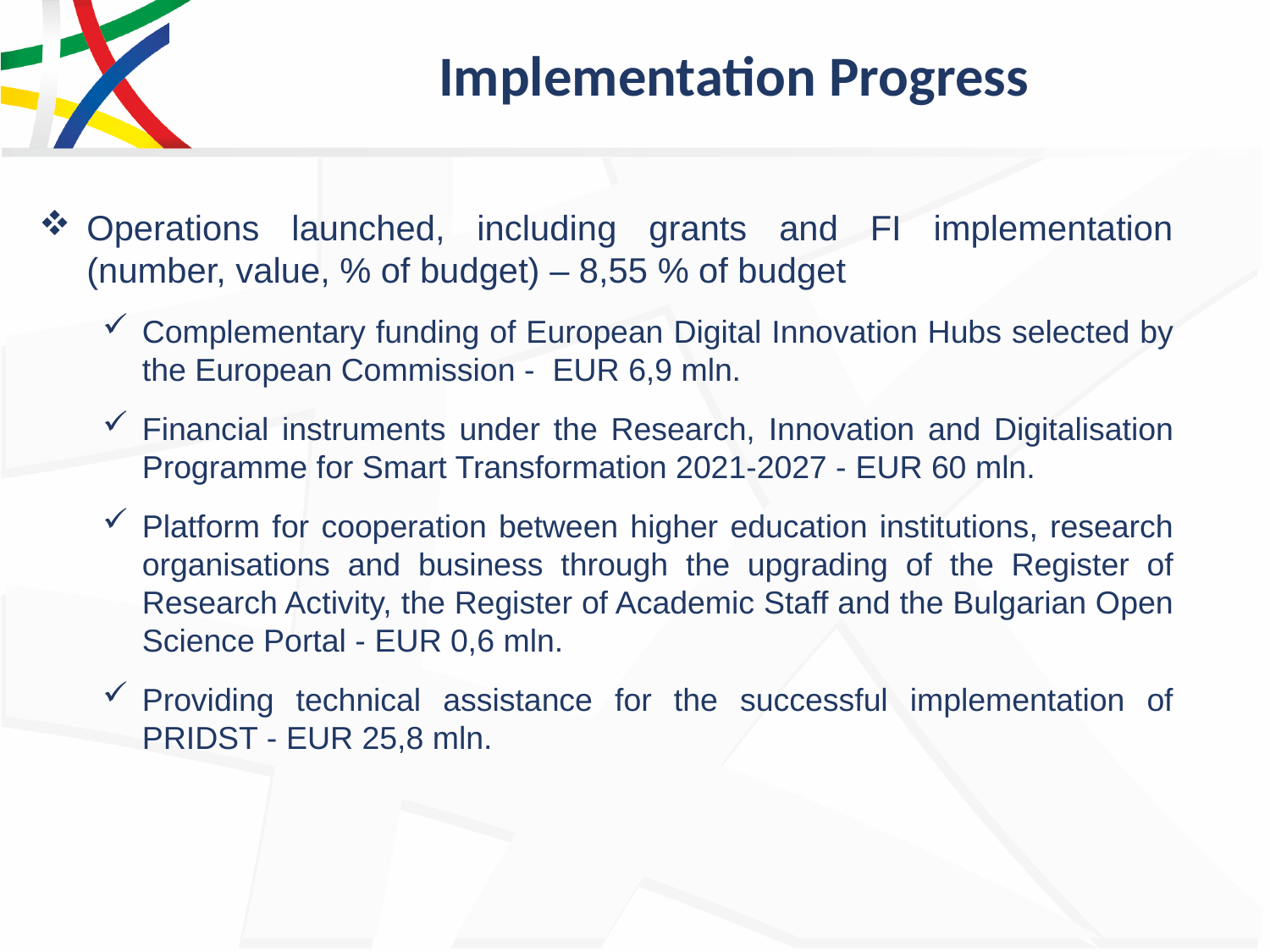

# Implementation Progress
Operations launched, including grants and FI implementation (number, value, % of budget) – 8,55 % of budget
Complementary funding of European Digital Innovation Hubs selected by the European Commission -  EUR 6,9 mln.
Financial instruments under the Research, Innovation and Digitalisation Programme for Smart Transformation 2021-2027 - EUR 60 mln.
Platform for cooperation between higher education institutions, research organisations and business through the upgrading of the Register of Research Activity, the Register of Academic Staff and the Bulgarian Open Science Portal - EUR 0,6 mln.
Providing technical assistance for the successful implementation of PRIDST - EUR 25,8 mln.